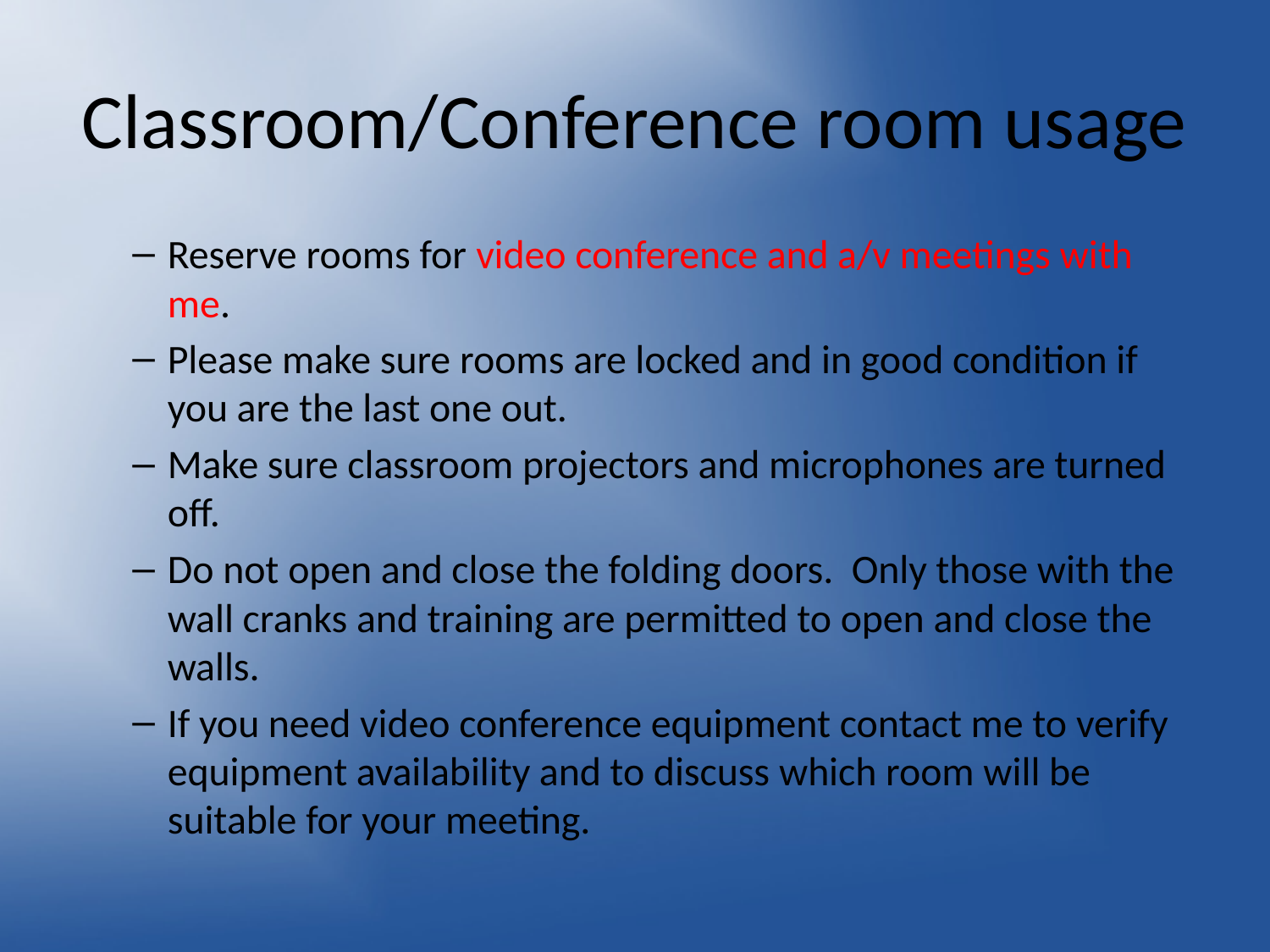

# Classroom/Conference room usage
Reserve rooms for video conference and a/v meetings with me.
Please make sure rooms are locked and in good condition if you are the last one out.
Make sure classroom projectors and microphones are turned off.
Do not open and close the folding doors.  Only those with the wall cranks and training are permitted to open and close the walls.
If you need video conference equipment contact me to verify equipment availability and to discuss which room will be suitable for your meeting.